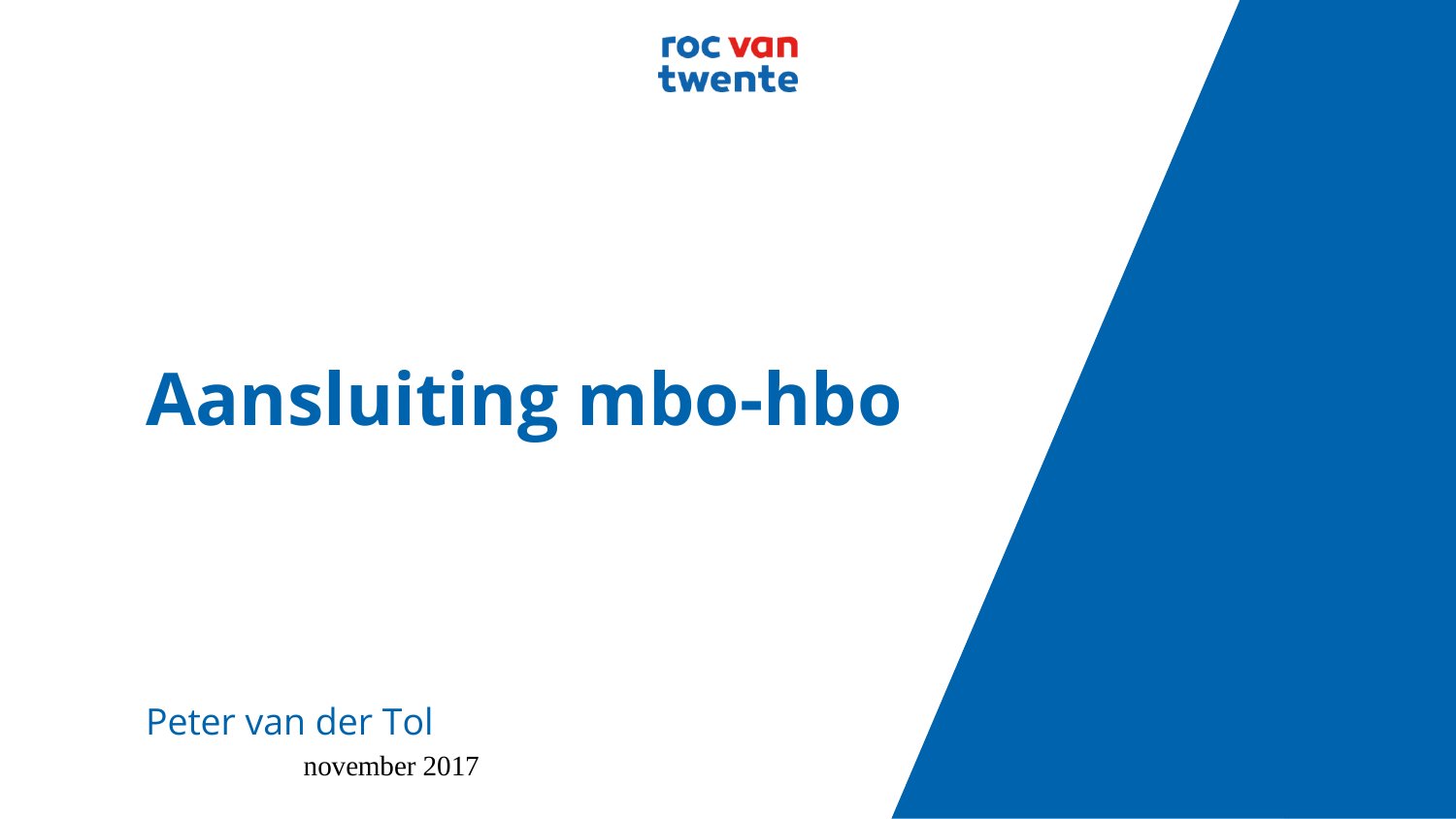

# Aansluiting mbo-hbo

Peter van der Tol
november 2017